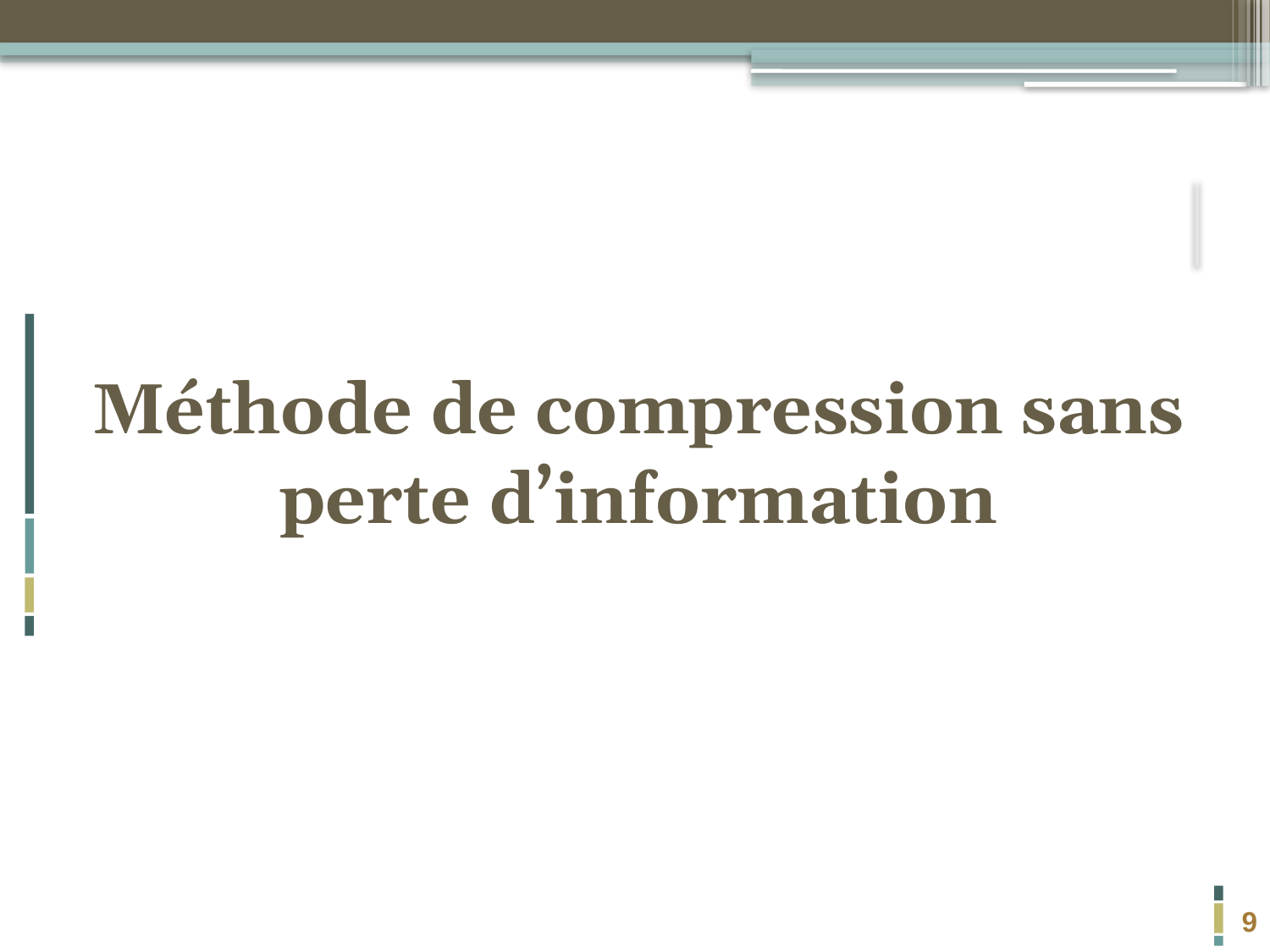

Méthode de compression sans
perte d’information
9